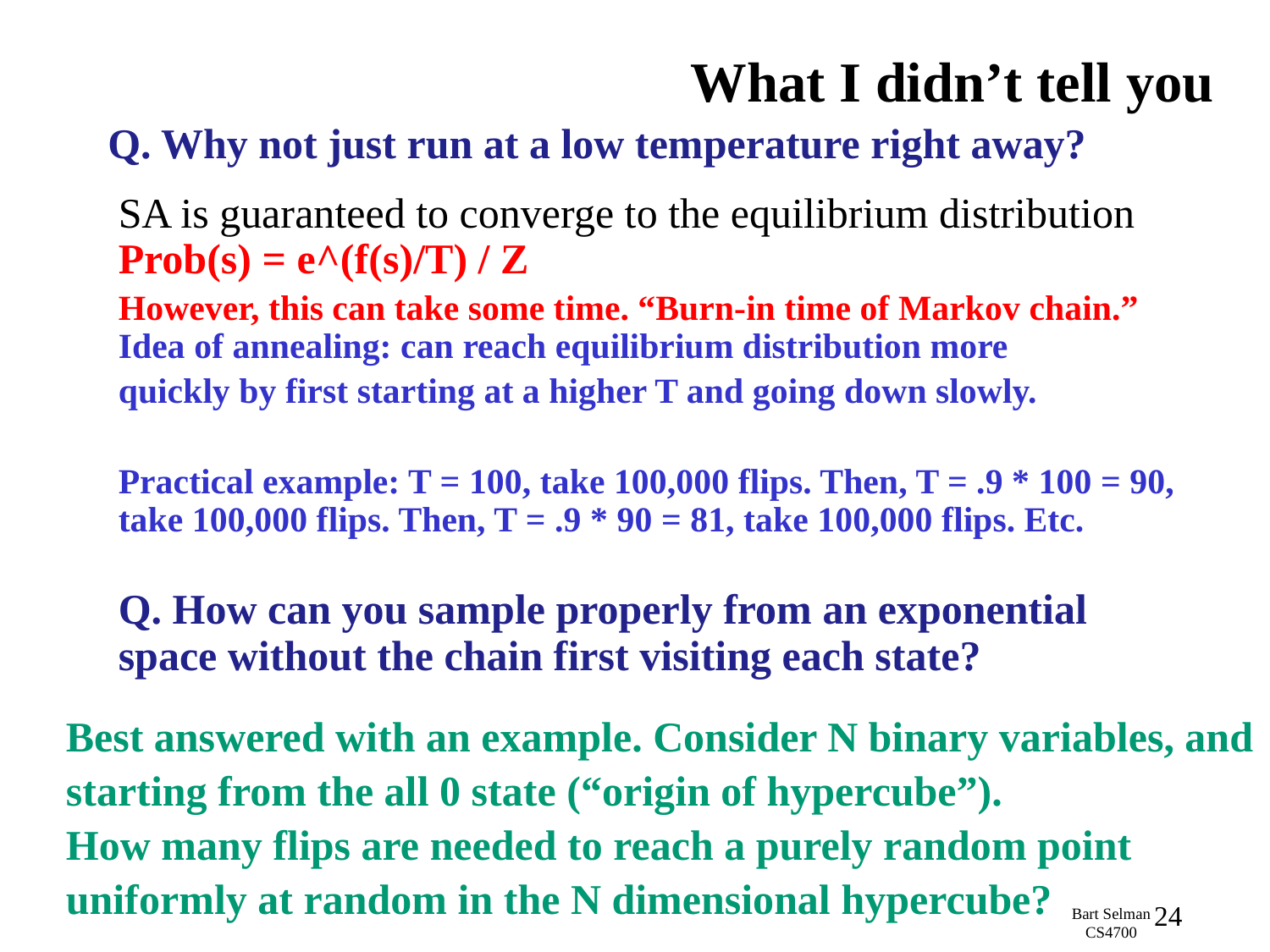

# What I didn’t tell you
Q. Why not just run at a low temperature right away?
SA is guaranteed to converge to the equilibrium distribution Prob(s) = e^(f(s)/T) / Z
However, this can take some time. “Burn-in time of Markov chain.” Idea of annealing: can reach equilibrium distribution more
quickly by first starting at a higher T and going down slowly.

Practical example: T = 100, take 100,000 flips. Then, T = .9 * 100 = 90, take 100,000 flips. Then, T = .9 * 90 = 81, take 100,000 flips. Etc.

Q. How can you sample properly from an exponential space without the chain first visiting each state?
Best answered with an example. Consider N binary variables, and
starting from the all 0 state (“origin of hypercube”).
How many flips are needed to reach a purely random point
uniformly at random in the N dimensional hypercube?